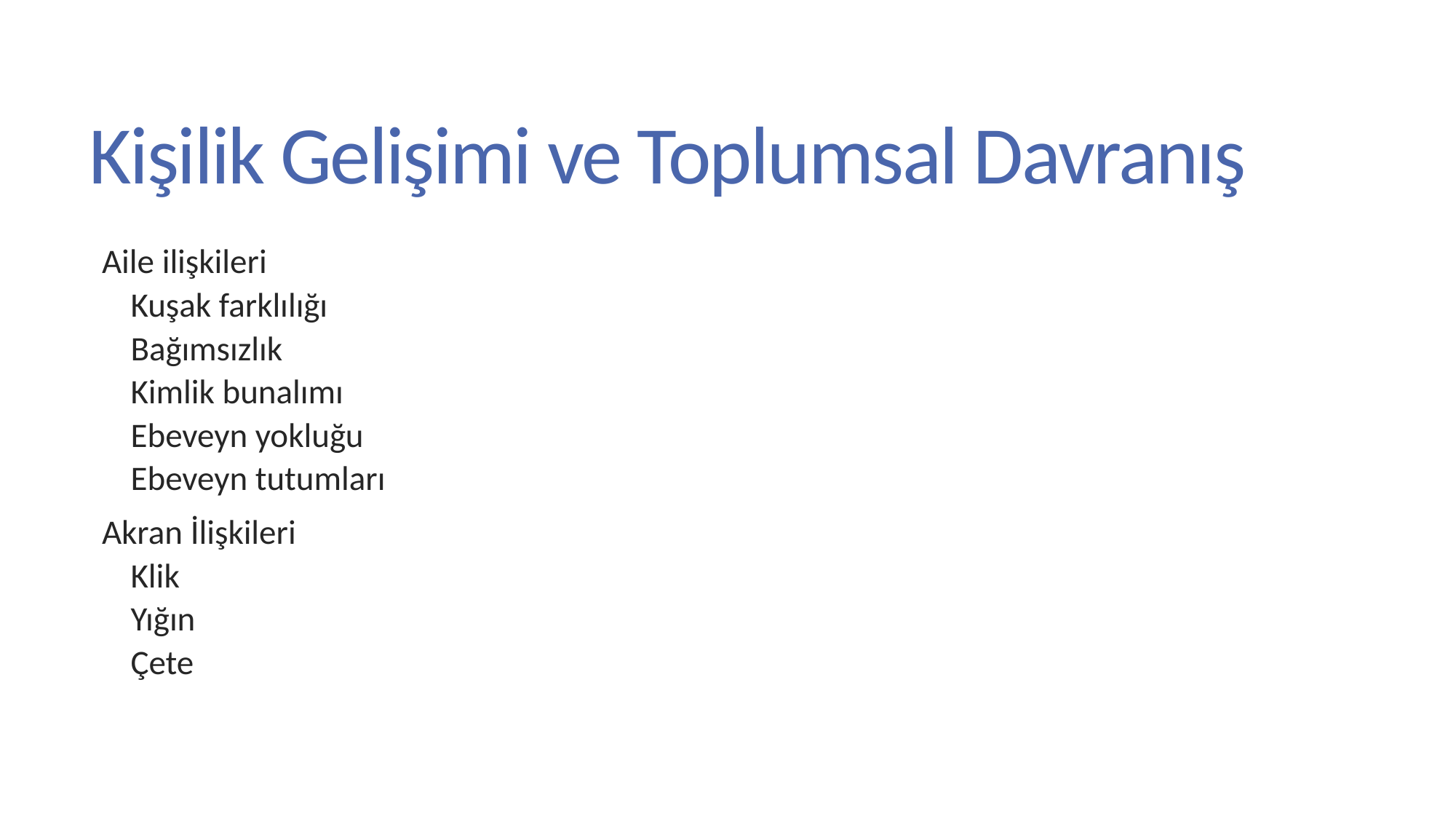

# Kişilik Gelişimi ve Toplumsal Davranış
Aile ilişkileri
Kuşak farklılığı
Bağımsızlık
Kimlik bunalımı
Ebeveyn yokluğu
Ebeveyn tutumları
Akran İlişkileri
Klik
Yığın
Çete